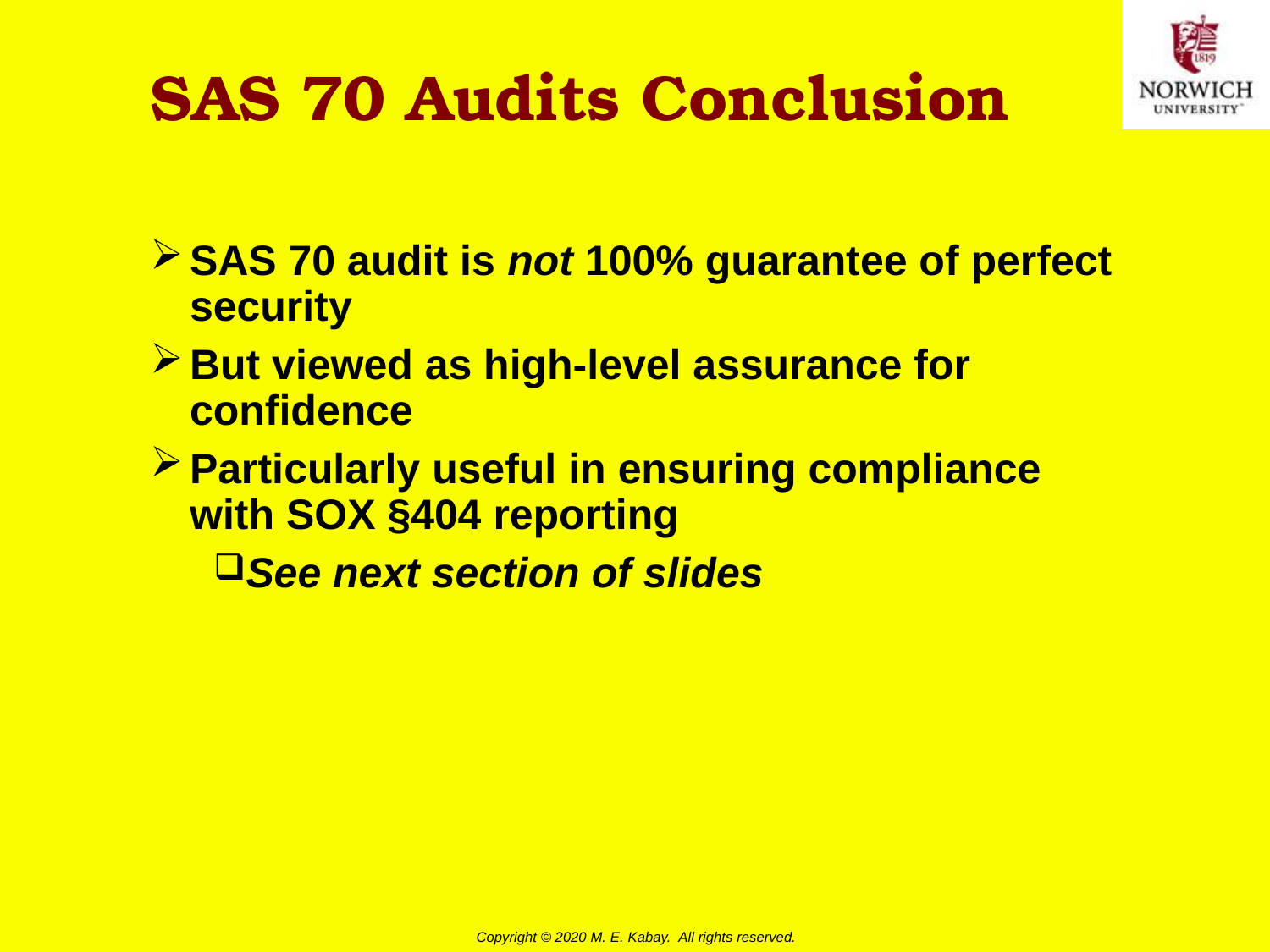

# SAS 70 Audits Conclusion
SAS 70 audit is not 100% guarantee of perfect security
But viewed as high-level assurance for confidence
Particularly useful in ensuring compliance with SOX §404 reporting
See next section of slides